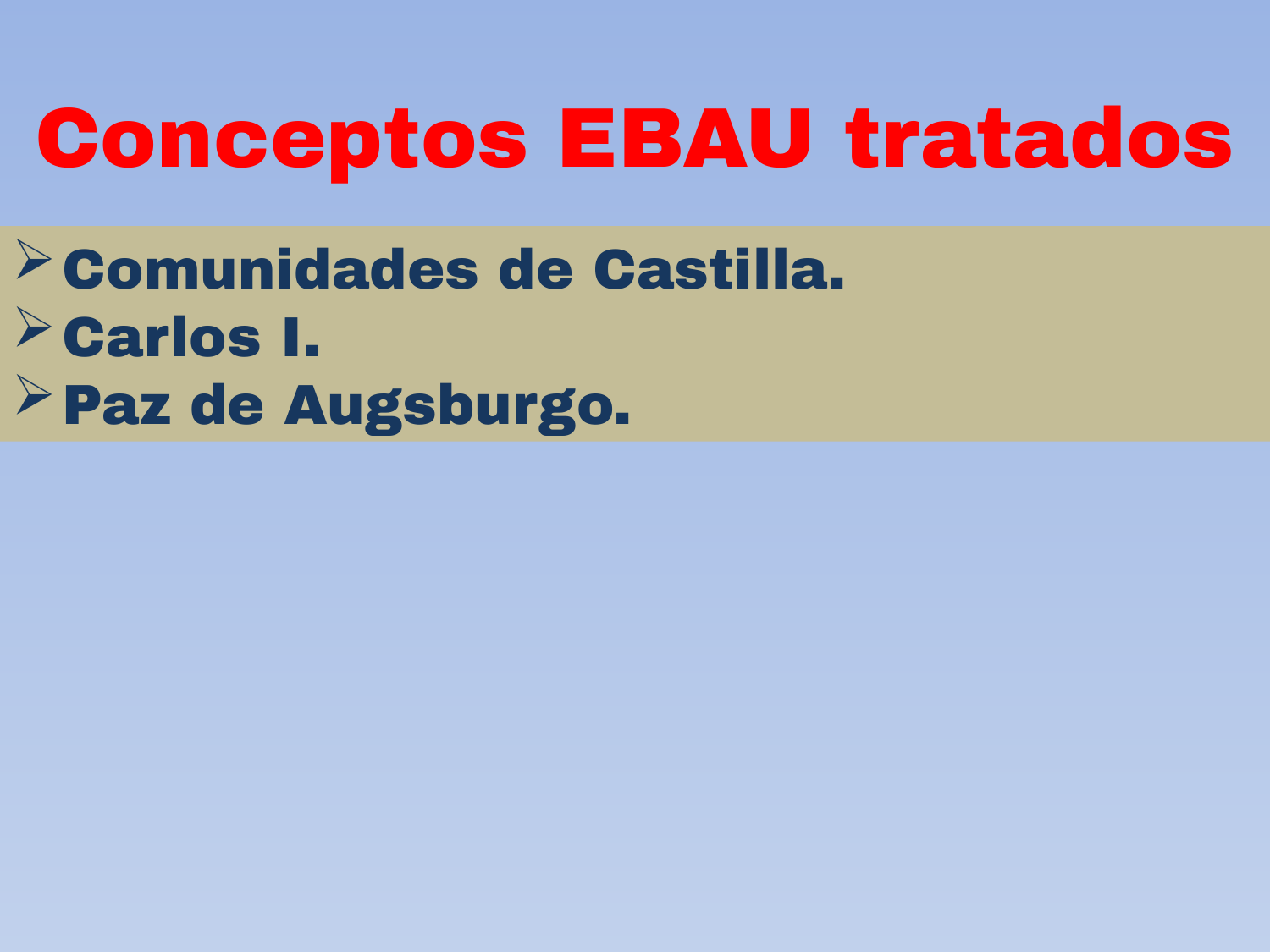

Conceptos EBAU tratados
Comunidades de Castilla.
Carlos I.
Paz de Augsburgo.